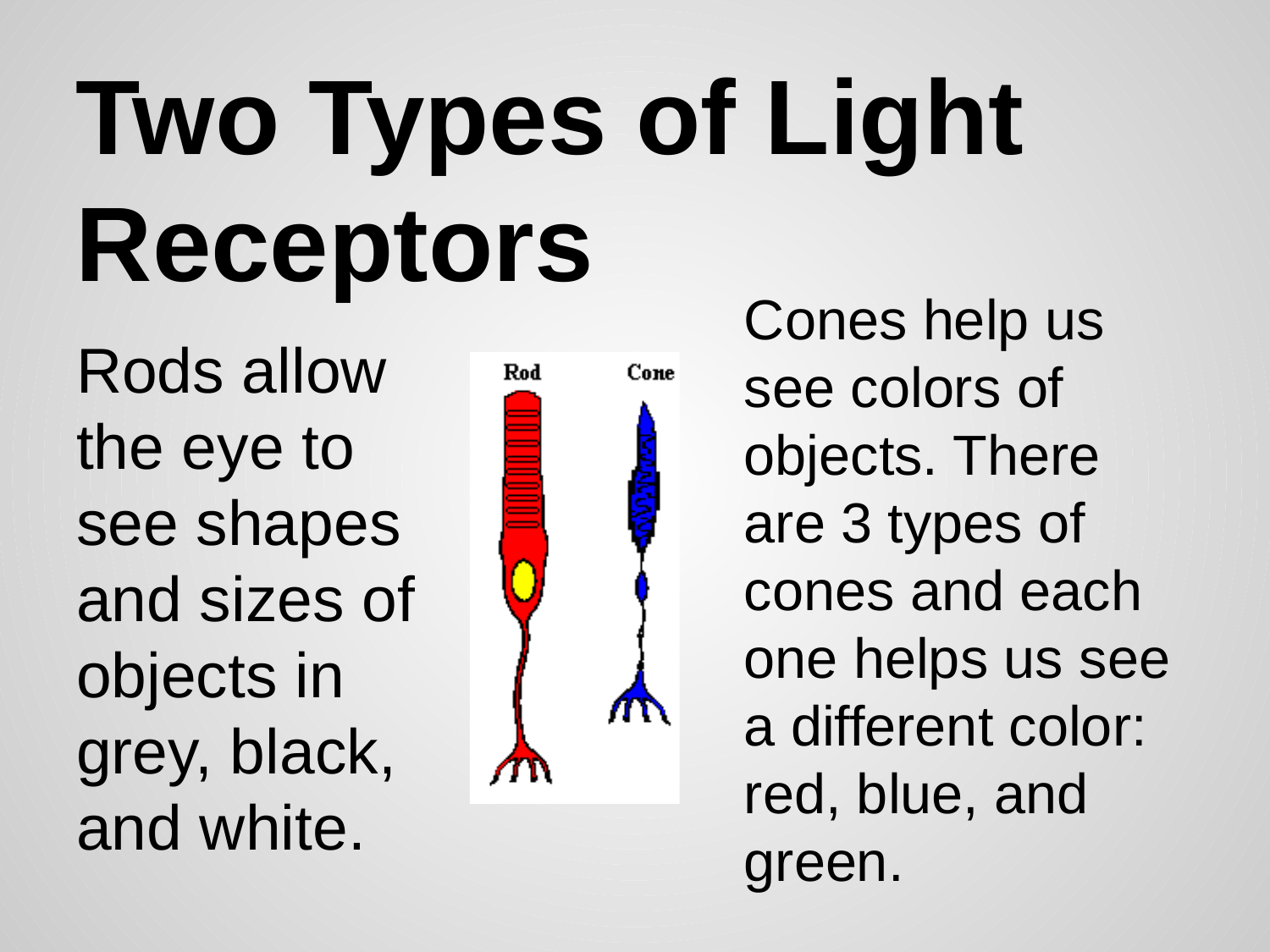

Two Types of Light Receptors
Cones help us see colors of objects. There are 3 types of cones and each one helps us see a different color: red, blue, and green.
Rods allow the eye to see shapes and sizes of objects in grey, black, and white.